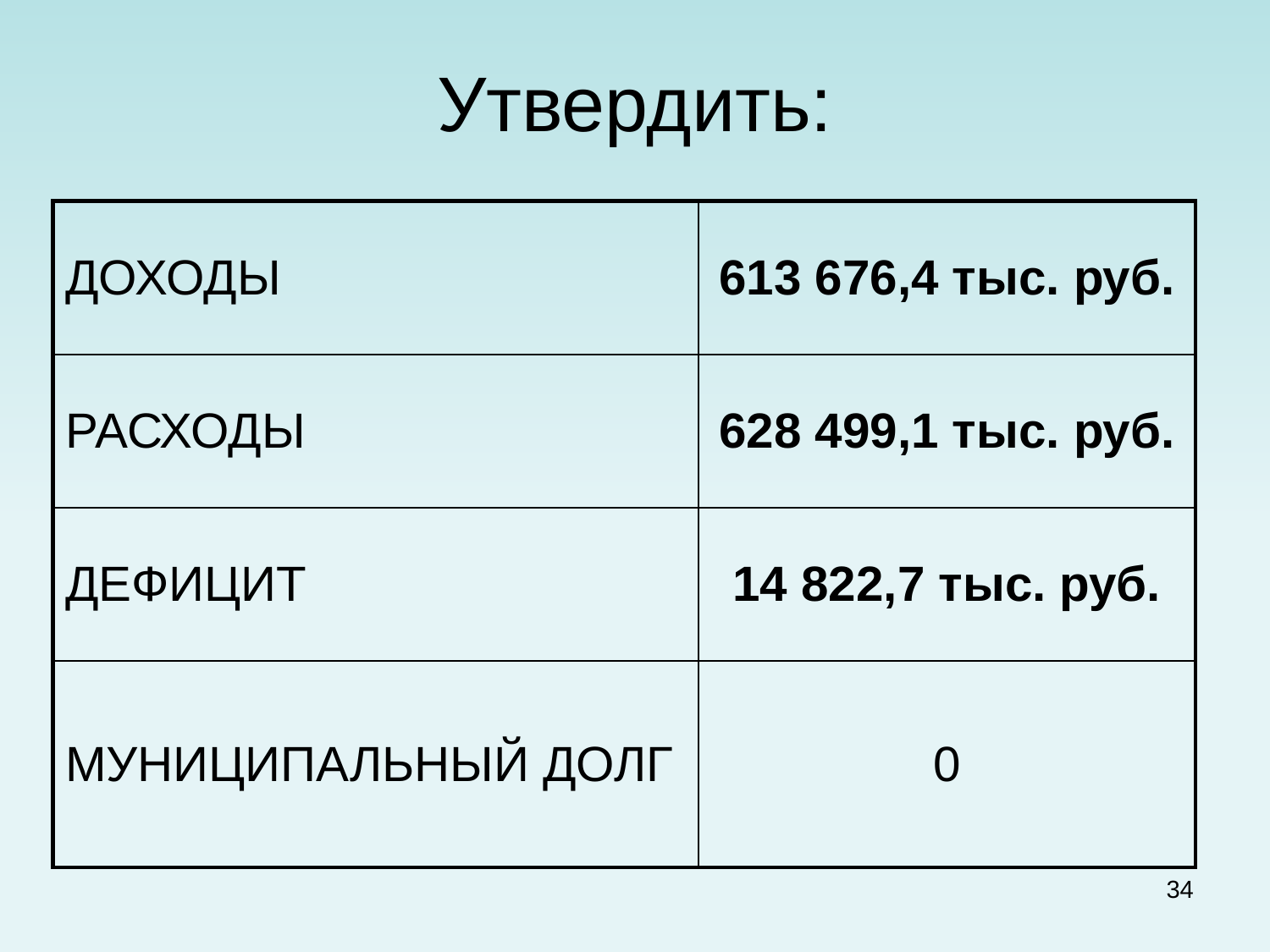

# Утвердить:
| ДОХОДЫ | 613 676,4 тыс. руб. |
| --- | --- |
| РАСХОДЫ | 628 499,1 тыс. руб. |
| ДЕФИЦИТ | 14 822,7 тыс. руб. |
| МУНИЦИПАЛЬНЫЙ ДОЛГ | 0 |
34